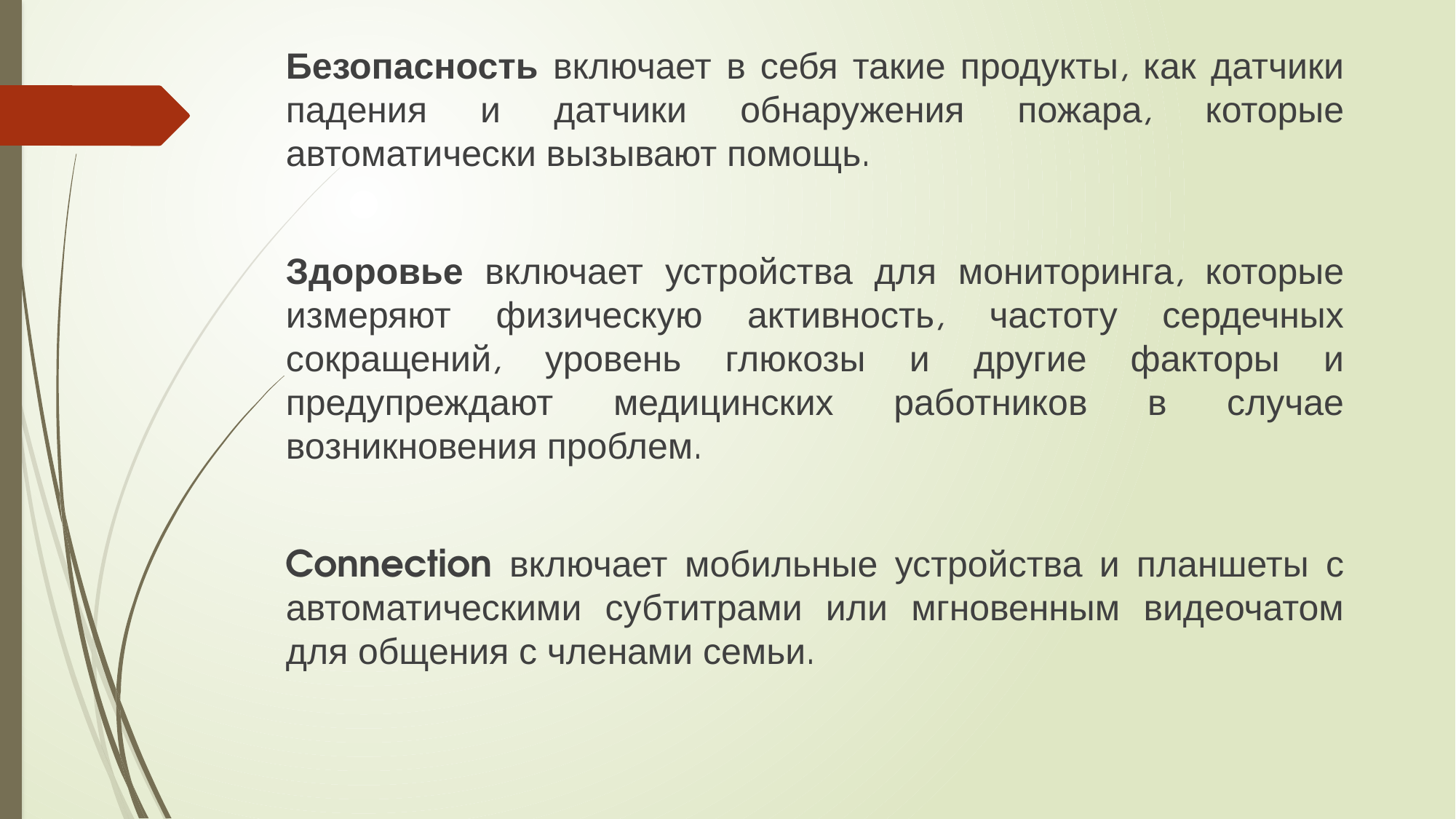

Безопасность включает в себя такие продукты, как датчики падения и датчики обнаружения пожара, которые автоматически вызывают помощь.

Здоровье включает устройства для мониторинга, которые измеряют физическую активность, частоту сердечных сокращений, уровень глюкозы и другие факторы и предупреждают медицинских работников в случае возникновения проблем.

Connection включает мобильные устройства и планшеты с автоматическими субтитрами или мгновенным видеочатом для общения с членами семьи.